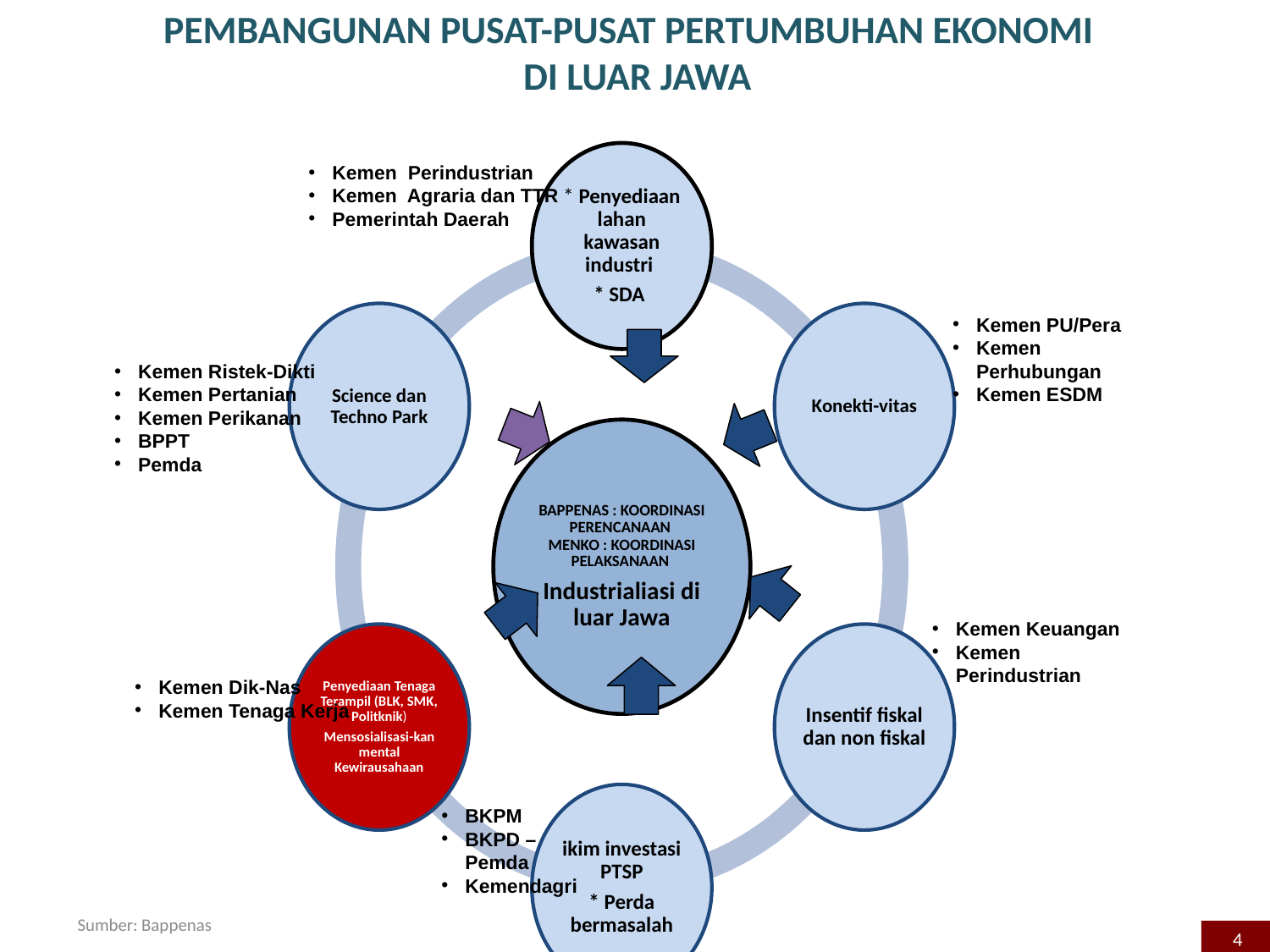

PEMBANGUNAN PUSAT-PUSAT PERTUMBUHAN EKONOMI
 DI LUAR JAWA
BAPPENAS : KOORDINASI PERENCANAAN
MENKO : KOORDINASI PELAKSANAAN

Industrialiasi di luar Jawa
* Penyediaan lahan kawasan industri
* SDA
Konekti-vitas
Insentif fiskal dan non fiskal
ikim investasi PTSP
* Perda bermasalah
Penyediaan Tenaga Terampil (BLK, SMK, Politknik)
Mensosialisasi-kan mental Kewirausahaan
Science dan Techno Park
Kemen  Perindustrian
Kemen  Agraria dan TTR
Pemerintah Daerah
Kemen PU/Pera
Kemen  Perhubungan
Kemen ESDM

Kemen Ristek-Dikti
Kemen Pertanian
Kemen Perikanan
BPPT
Pemda

Kemen Keuangan
Kemen Perindustrian

Kemen Dik-Nas
Kemen Tenaga Kerja
BKPM
BKPD – Pemda
Kemendagri
Sumber: Bappenas
4